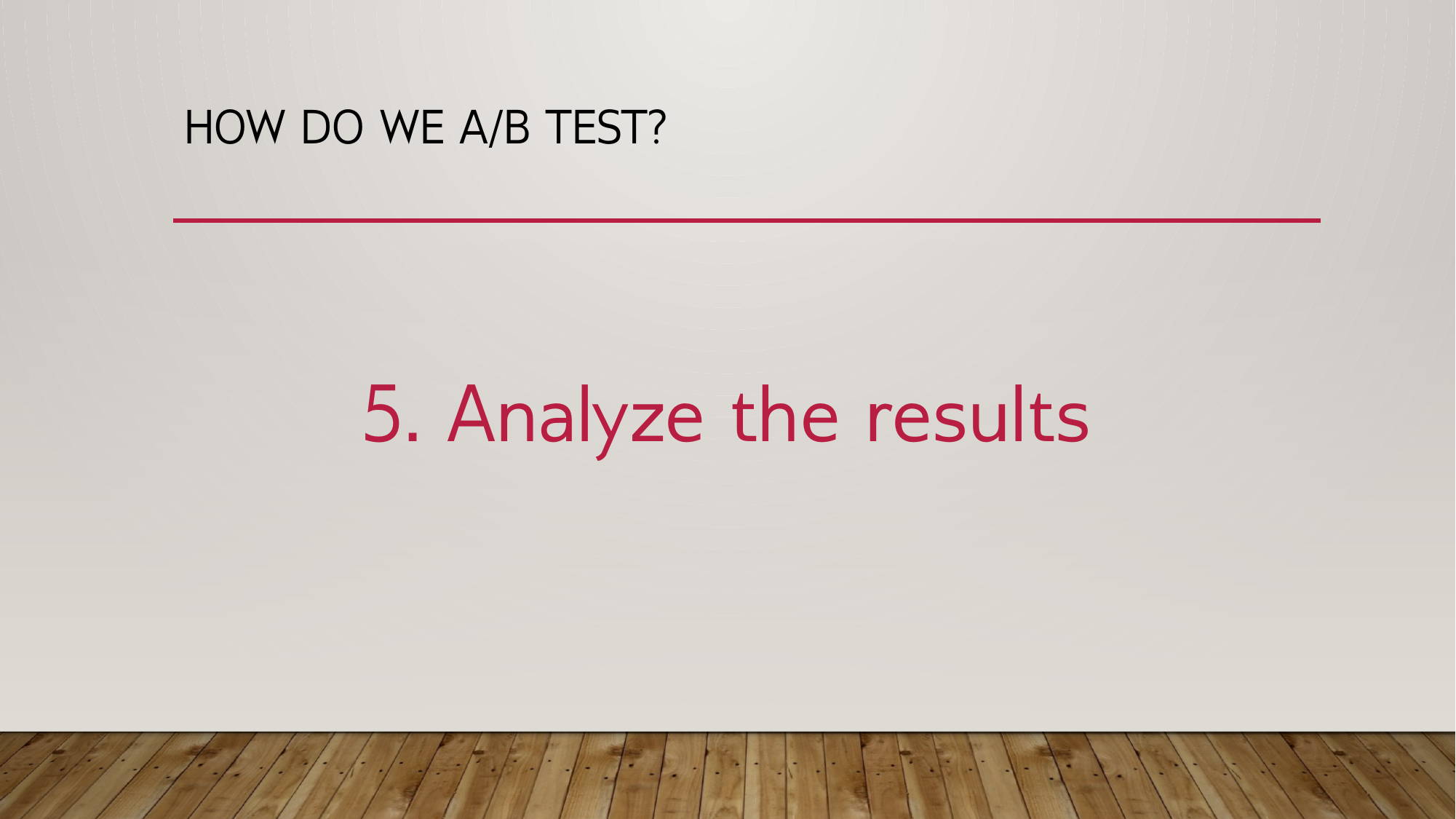

# How do we a/b test?
5. Analyze the results